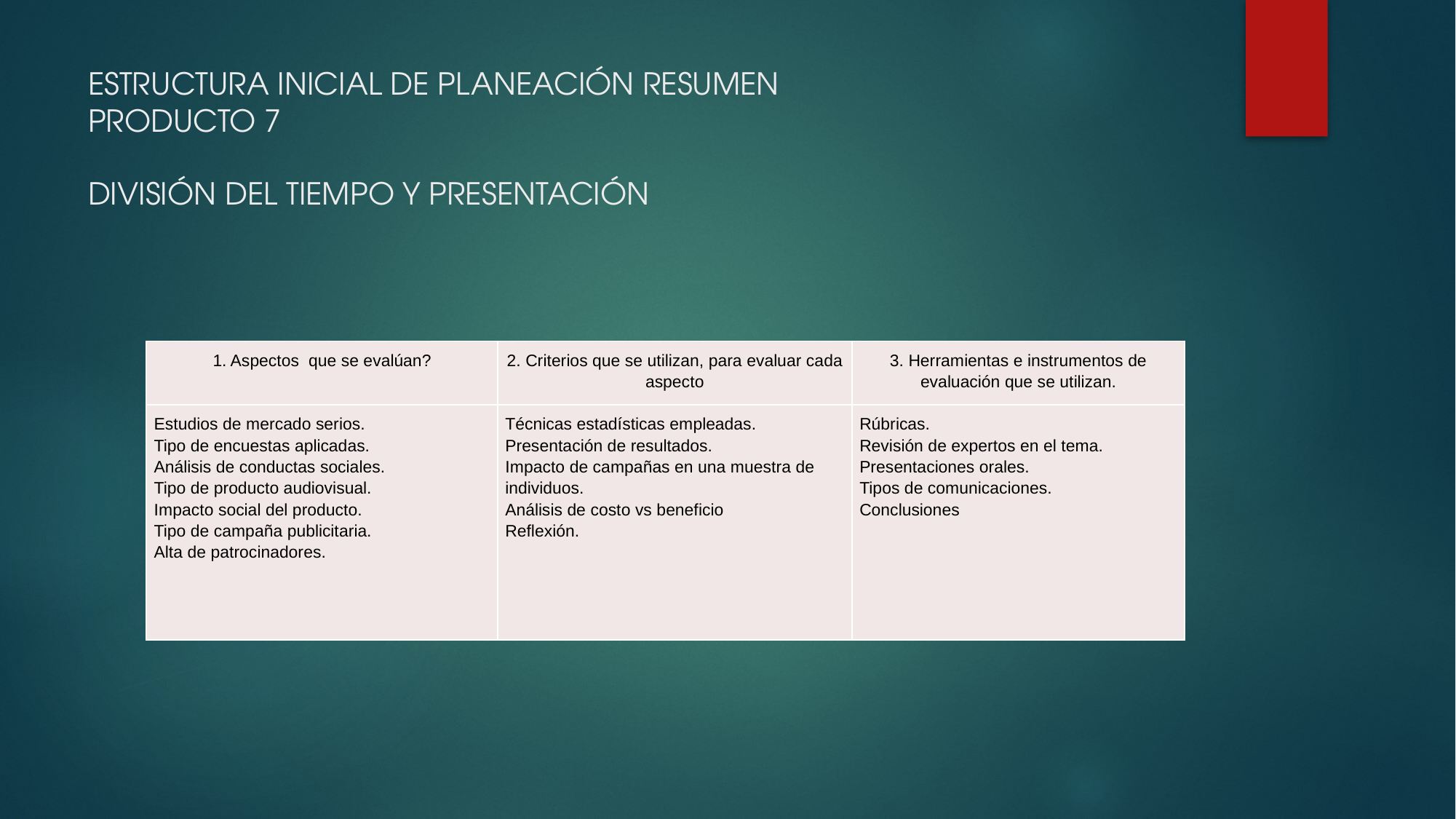

# ESTRUCTURA INICIAL DE PLANEACIÓN RESUMEN PRODUCTO 7 DIVISIÓN DEL TIEMPO Y PRESENTACIÓN

| 1. Aspectos que se evalúan? | 2. Criterios que se utilizan, para evaluar cada aspecto | 3. Herramientas e instrumentos de evaluación que se utilizan. |
| --- | --- | --- |
| Estudios de mercado serios. Tipo de encuestas aplicadas. Análisis de conductas sociales. Tipo de producto audiovisual. Impacto social del producto. Tipo de campaña publicitaria. Alta de patrocinadores. | Técnicas estadísticas empleadas. Presentación de resultados. Impacto de campañas en una muestra de individuos. Análisis de costo vs beneficio Reflexión. | Rúbricas. Revisión de expertos en el tema. Presentaciones orales. Tipos de comunicaciones. Conclusiones |